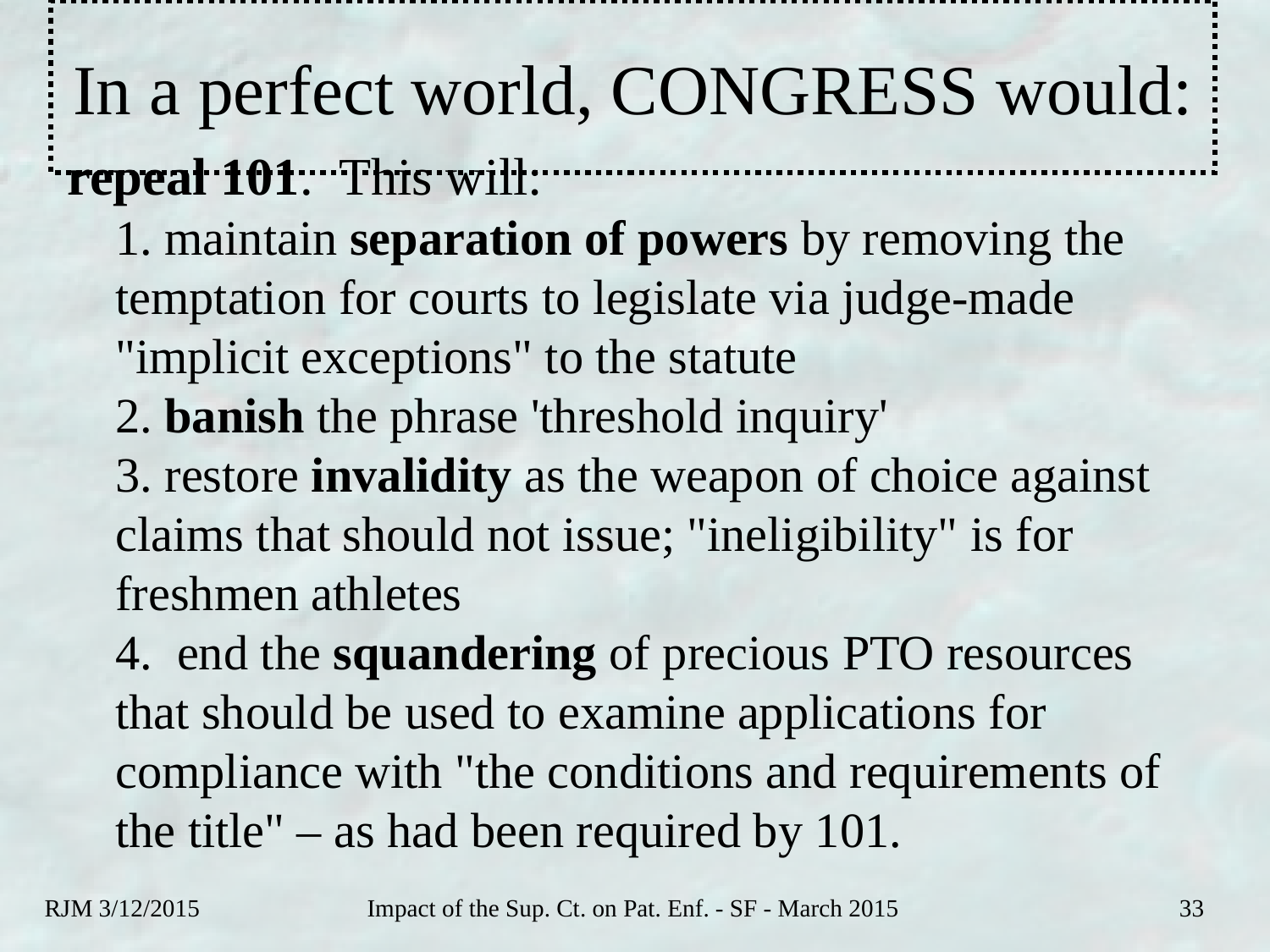

# In a perfect world, CONGRESS would:
repeal 101.  This will:
1. maintain separation of powers by removing the temptation for courts to legislate via judge-made "implicit exceptions" to the statute
2. banish the phrase 'threshold inquiry'
3. restore invalidity as the weapon of choice against claims that should not issue; "ineligibility" is for freshmen athletes
4.  end the squandering of precious PTO resources that should be used to examine applications for compliance with "the conditions and requirements of the title" – as had been required by 101.
RJM 3/12/2015
Impact of the Sup. Ct. on Pat. Enf. - SF - March 2015
33